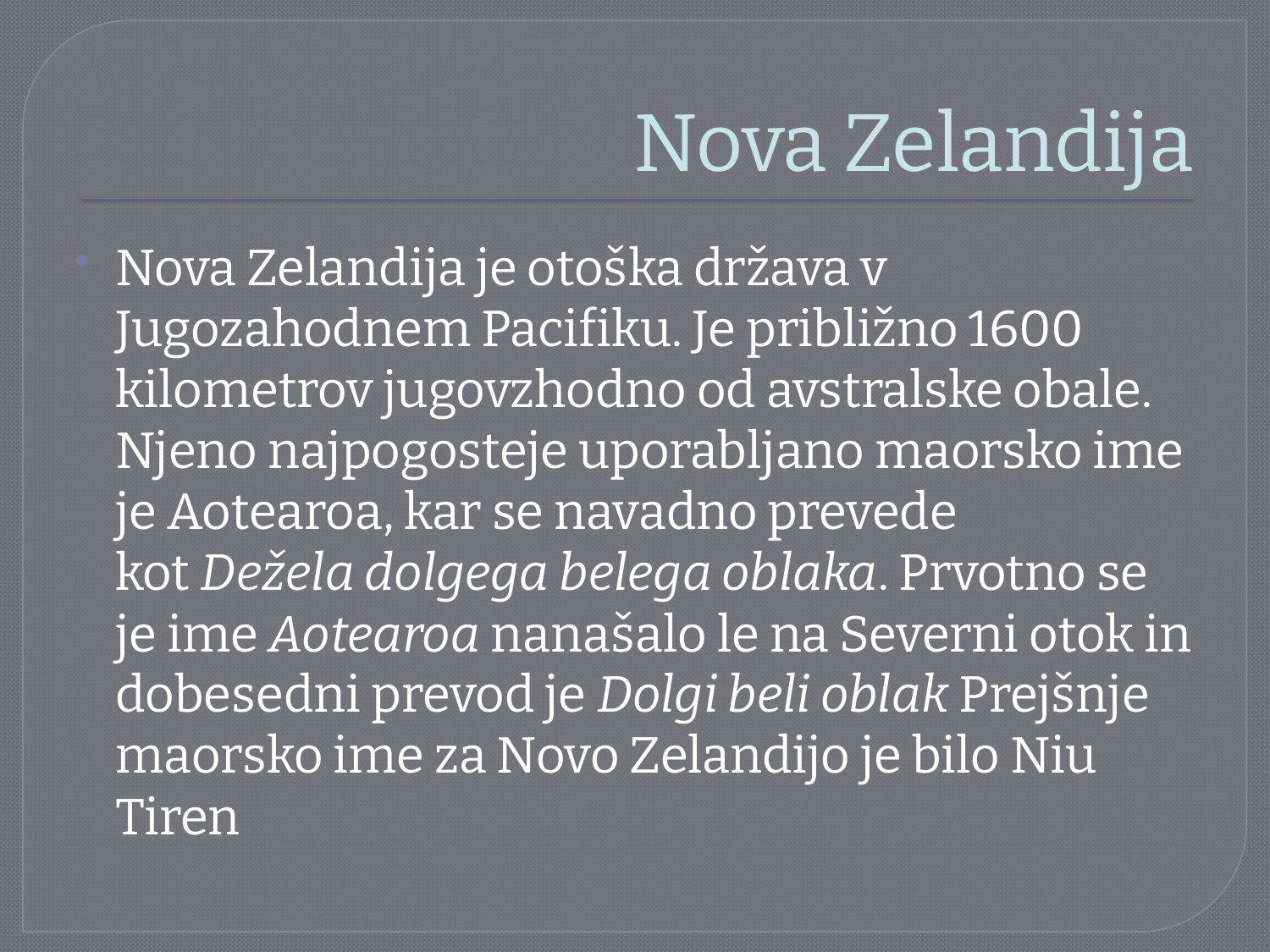

# Nova Zelandija
Nova Zelandija je otoška država v Jugozahodnem Pacifiku. Je približno 1600 kilometrov jugovzhodno od avstralske obale. Njeno najpogosteje uporabljano maorsko ime je Aotearoa, kar se navadno prevede kot Dežela dolgega belega oblaka. Prvotno se je ime Aotearoa nanašalo le na Severni otok in dobesedni prevod je Dolgi beli oblak Prejšnje maorsko ime za Novo Zelandijo je bilo Niu Tiren